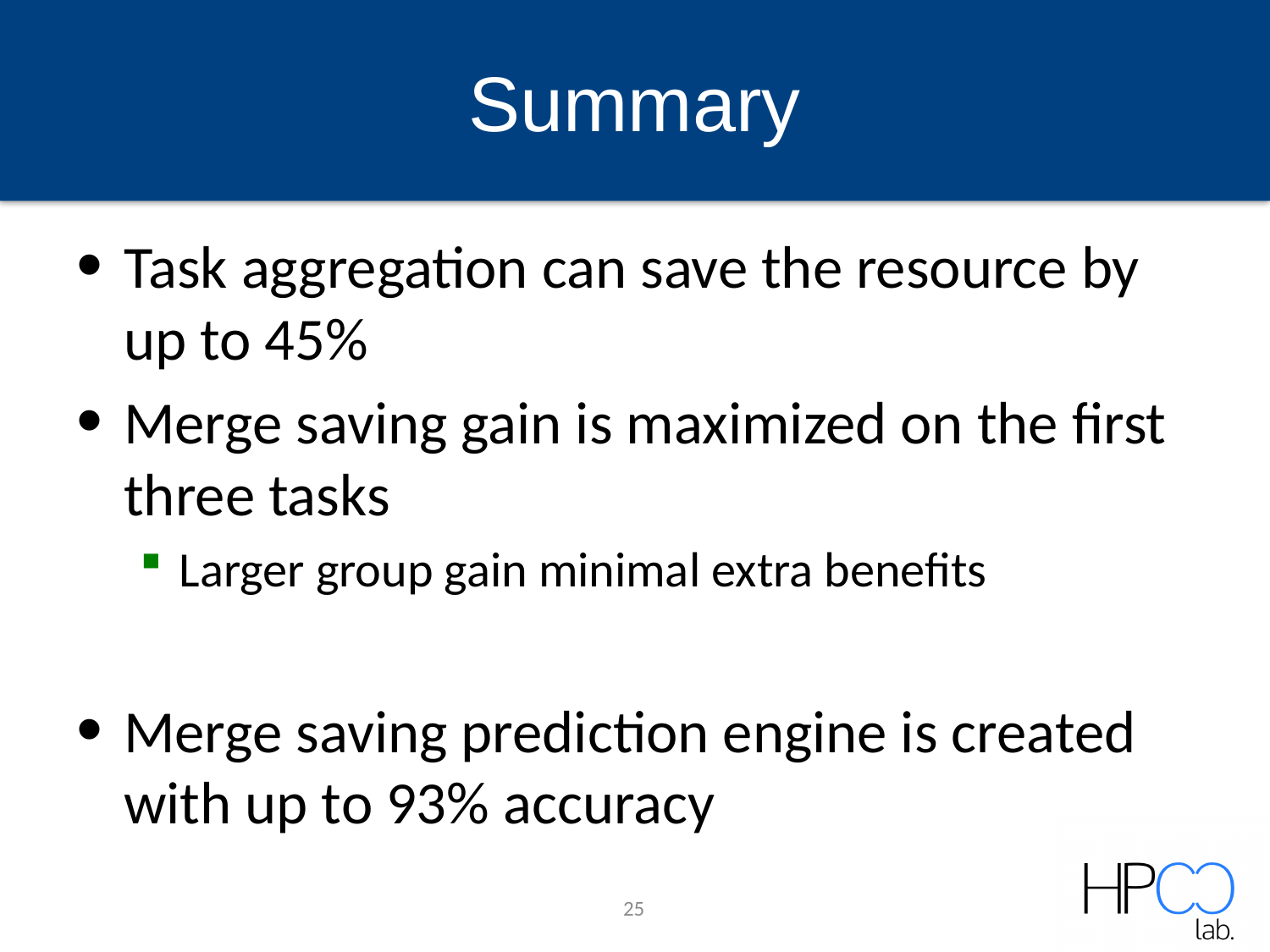

# Summary
Task aggregation can save the resource by up to 45%
Merge saving gain is maximized on the first three tasks
Larger group gain minimal extra benefits

Merge saving prediction engine is created with up to 93% accuracy
25